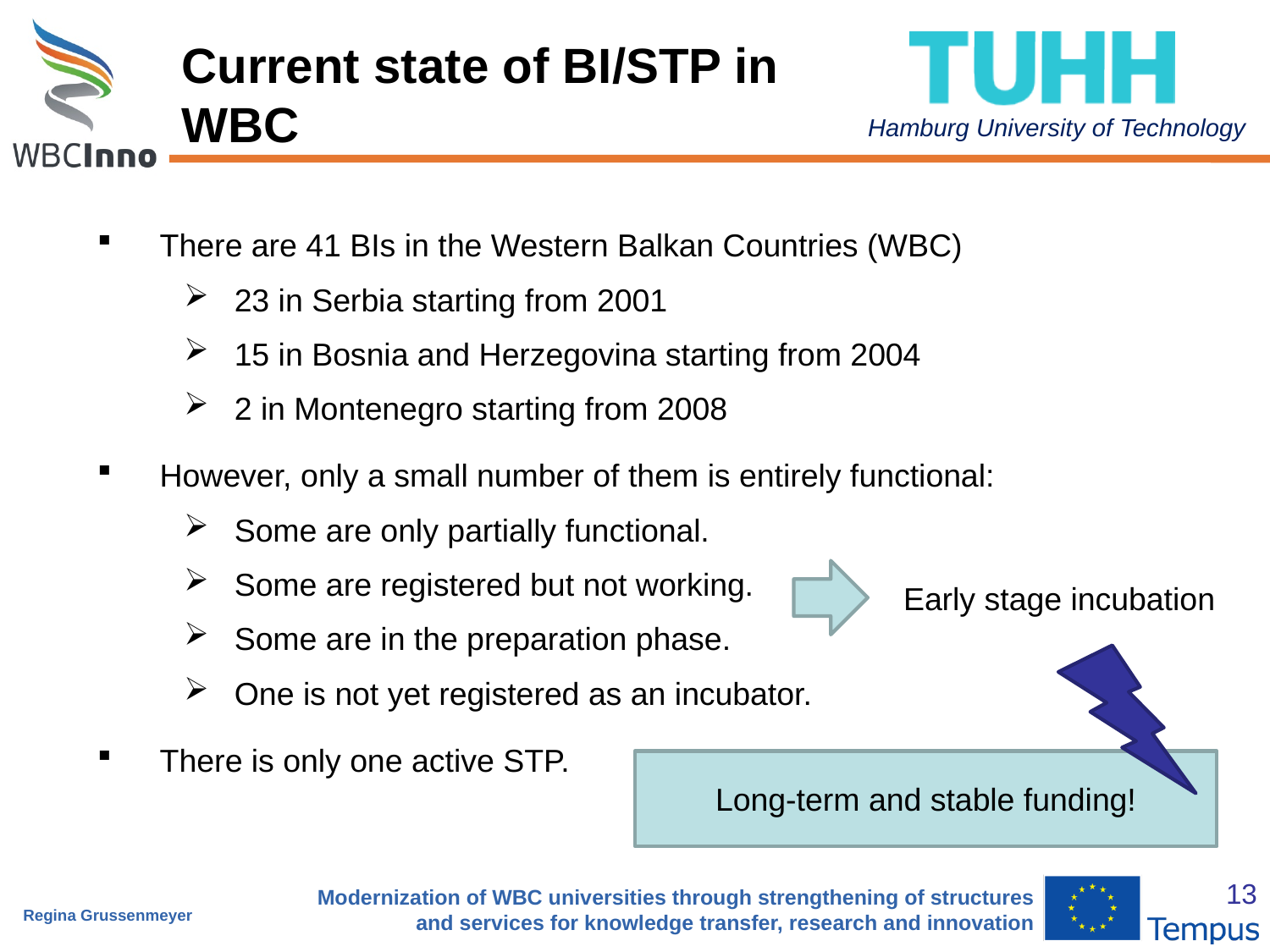

# Current state of BI/STP in WBC
There are 41 BIs in the Western Balkan Countries (WBC)
23 in Serbia starting from 2001
15 in Bosnia and Herzegovina starting from 2004
2 in Montenegro starting from 2008
However, only a small number of them is entirely functional:
Some are only partially functional.
Some are registered but not working.
Some are in the preparation phase.
One is not yet registered as an incubator.
There is only one active STP.

Early stage incubation

Long-term and stable funding!